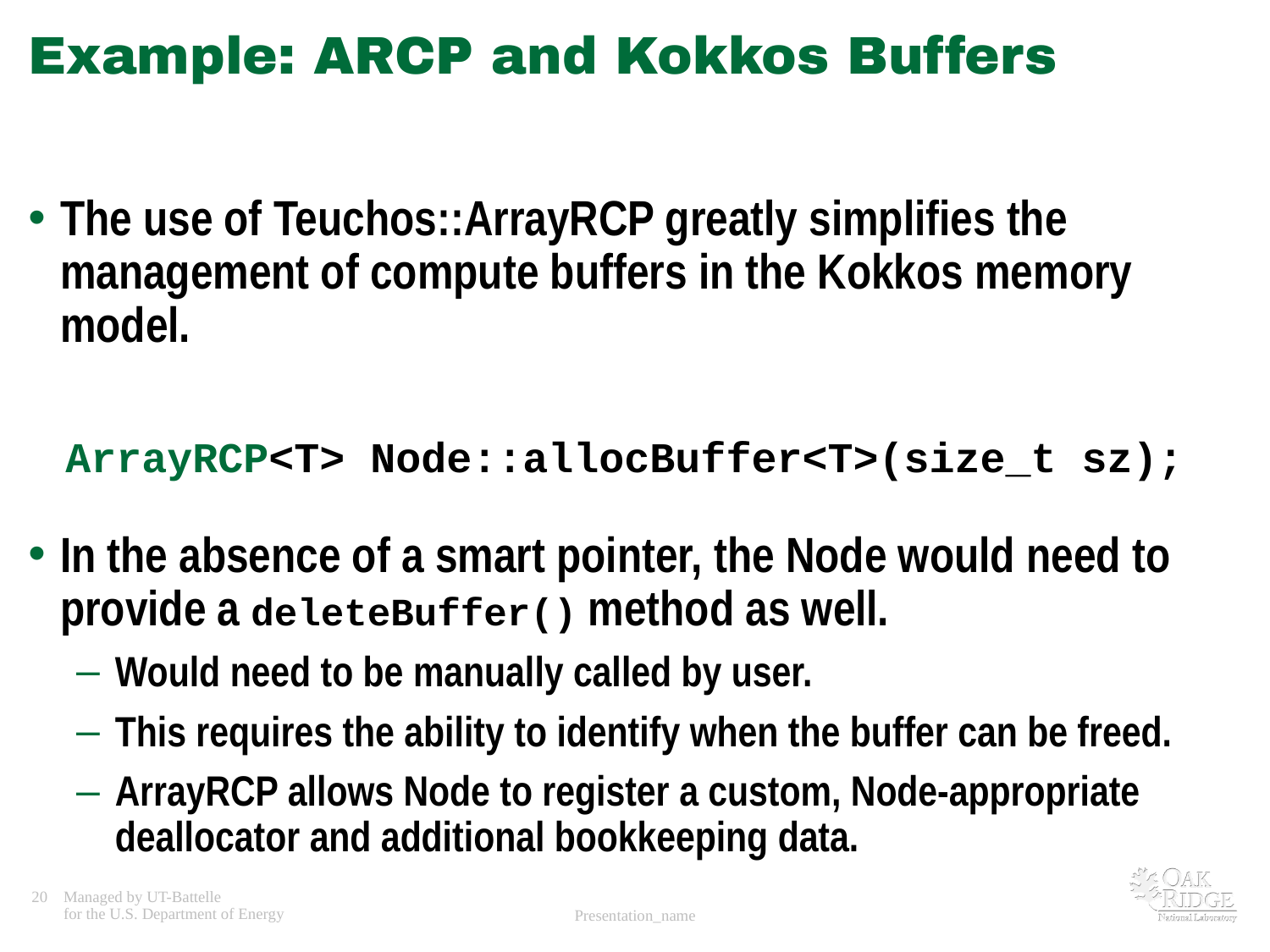

# Example: ARCP and Kokkos Buffers
The use of Teuchos::ArrayRCP greatly simplifies the management of compute buffers in the Kokkos memory model.

In the absence of a smart pointer, the Node would need to provide a deleteBuffer() method as well.
Would need to be manually called by user.
This requires the ability to identify when the buffer can be freed.
ArrayRCP allows Node to register a custom, Node-appropriate deallocator and additional bookkeeping data.

ArrayRCP<T> Node::allocBuffer<T>(size_t sz);